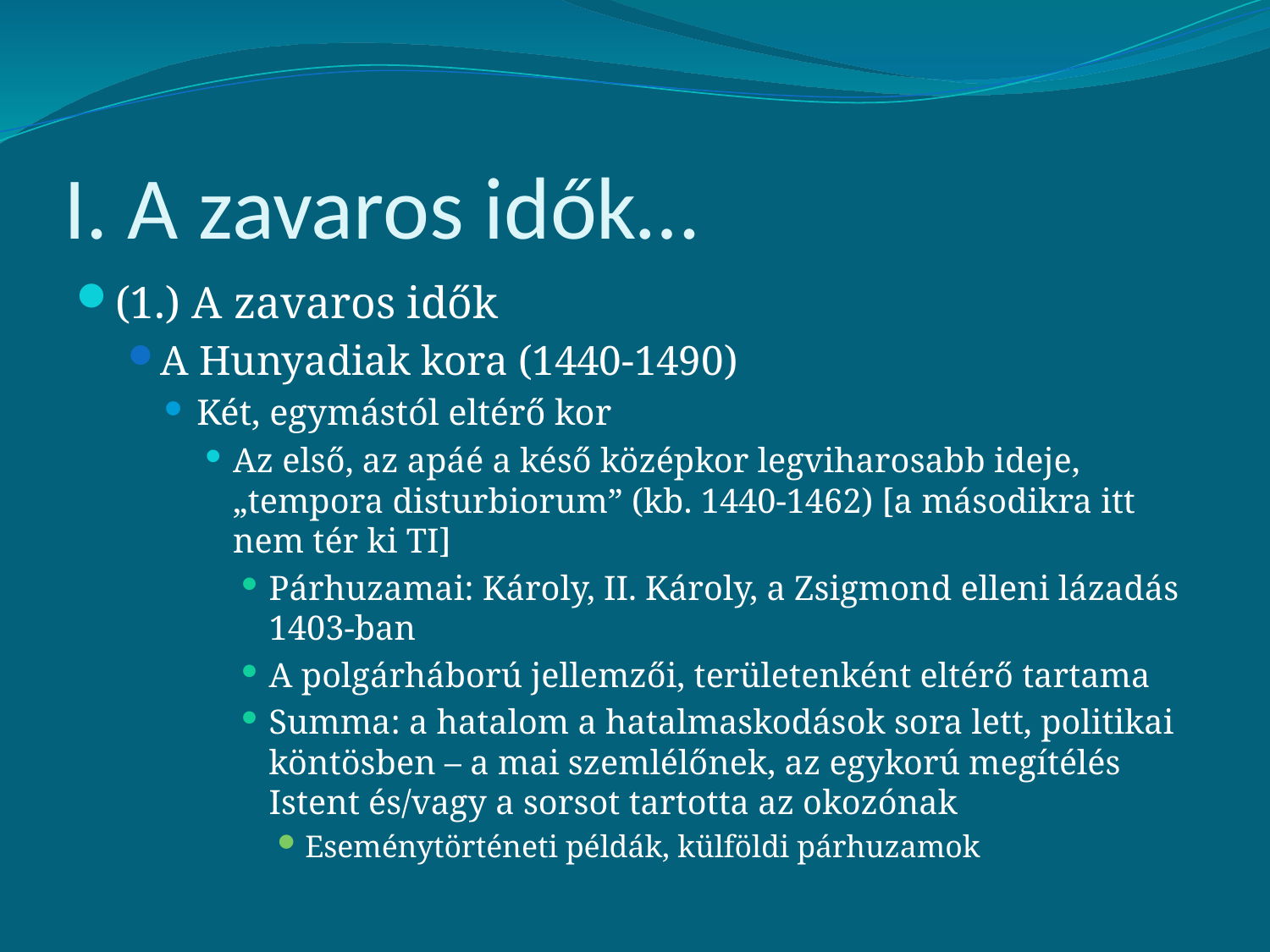

# I. A zavaros idők…
(1.) A zavaros idők
A Hunyadiak kora (1440-1490)
Két, egymástól eltérő kor
Az első, az apáé a késő középkor legviharosabb ideje, „tempora disturbiorum” (kb. 1440-1462) [a másodikra itt nem tér ki TI]
Párhuzamai: Károly, II. Károly, a Zsigmond elleni lázadás 1403-ban
A polgárháború jellemzői, területenként eltérő tartama
Summa: a hatalom a hatalmaskodások sora lett, politikai köntösben – a mai szemlélőnek, az egykorú megítélés Istent és/vagy a sorsot tartotta az okozónak
Eseménytörténeti példák, külföldi párhuzamok